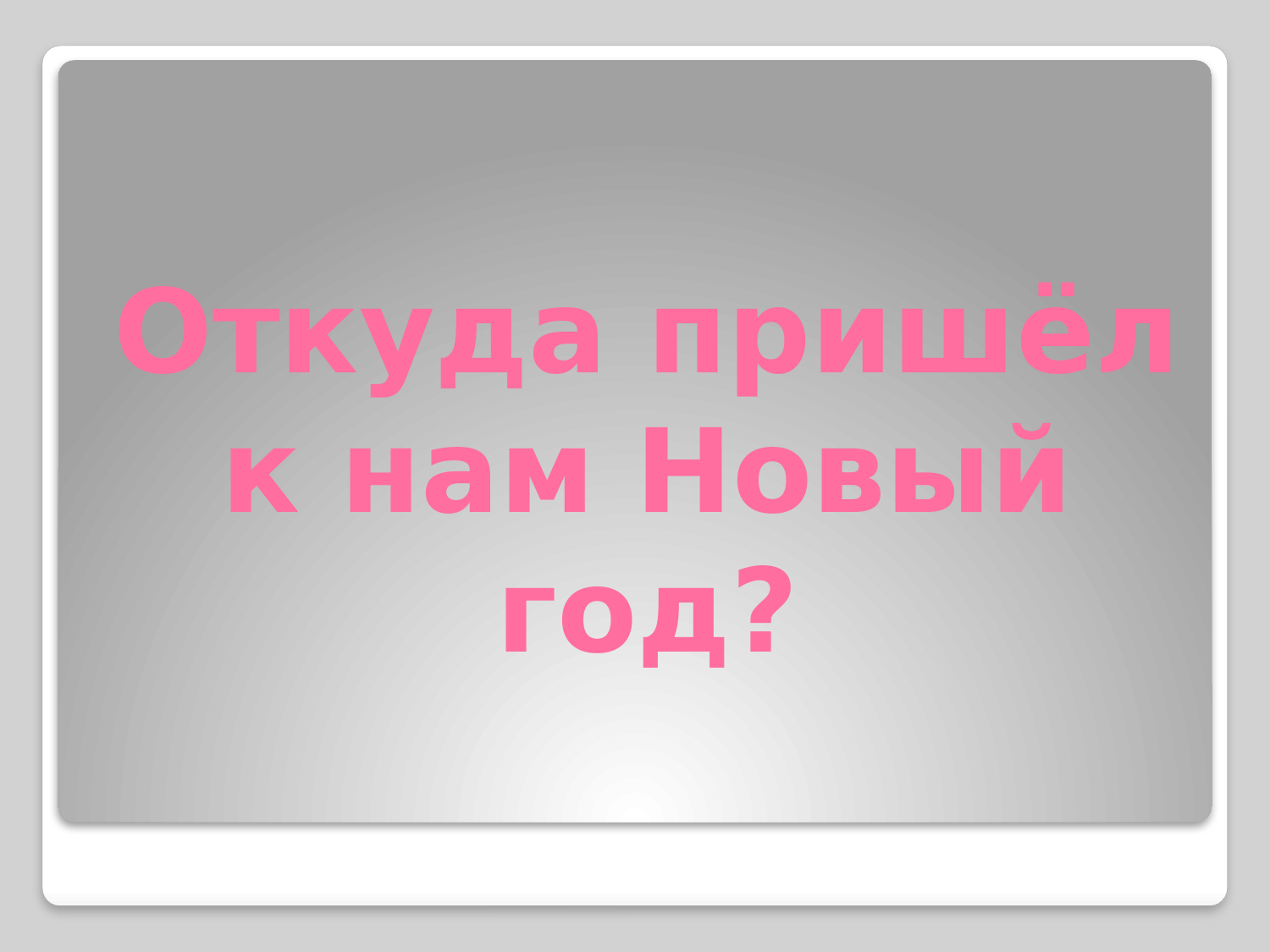

# Откуда пришёл к нам Новый год?